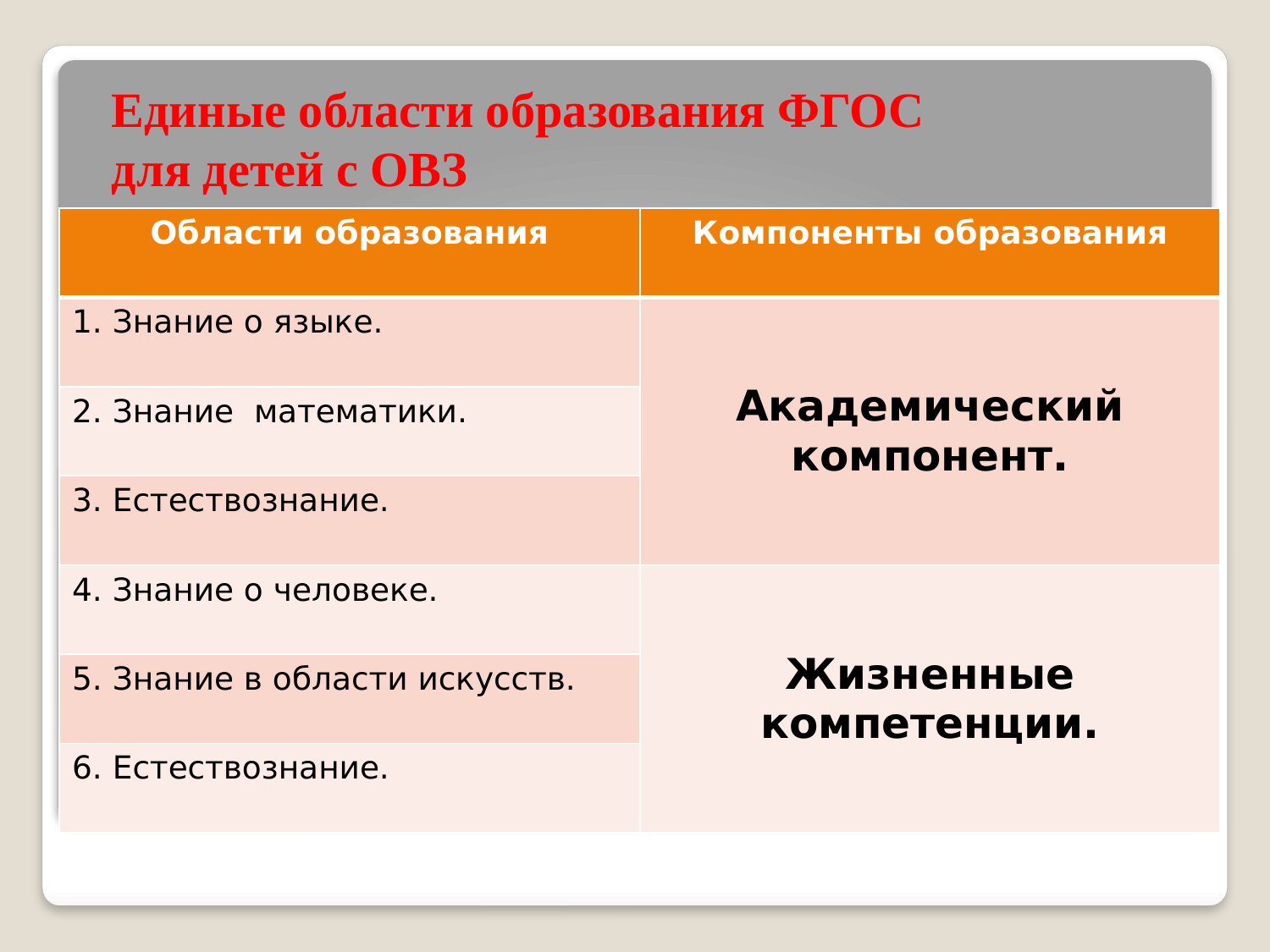

# Единые области образования ФГОС для детей с ОВЗ
| Области образования | Компоненты образования |
| --- | --- |
| 1. Знание о языке. | Академический компонент. |
| 2. Знание математики. |  |
| 3. Естествознание. |  |
| 4. Знание о человеке. | Жизненные компетенции. |
| 5. Знание в области искусств. |  |
| 6. Естествознание. |  |